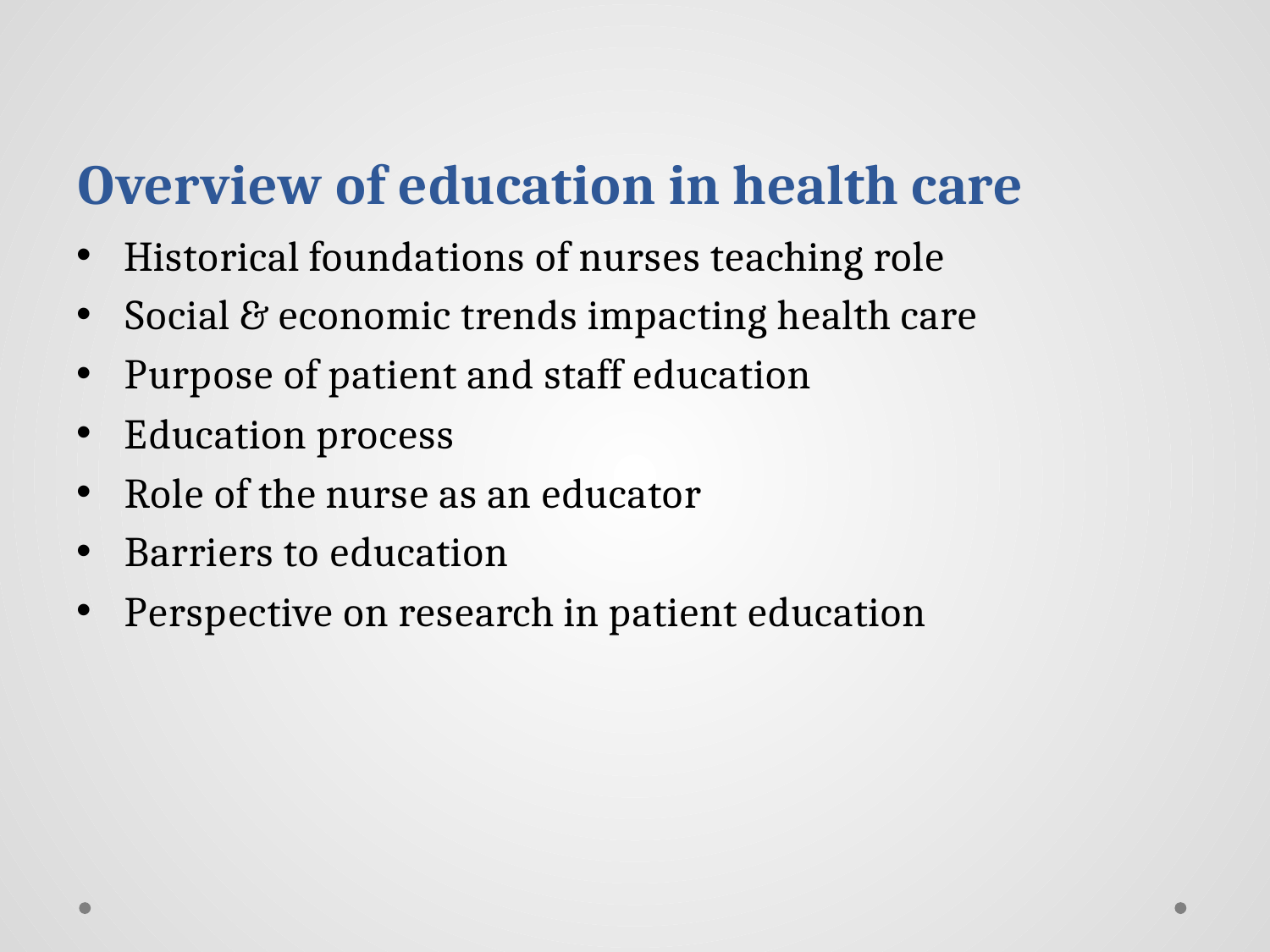

# Overview of education in health care
Historical foundations of nurses teaching role
Social & economic trends impacting health care
Purpose of patient and staff education
Education process
Role of the nurse as an educator
Barriers to education
Perspective on research in patient education